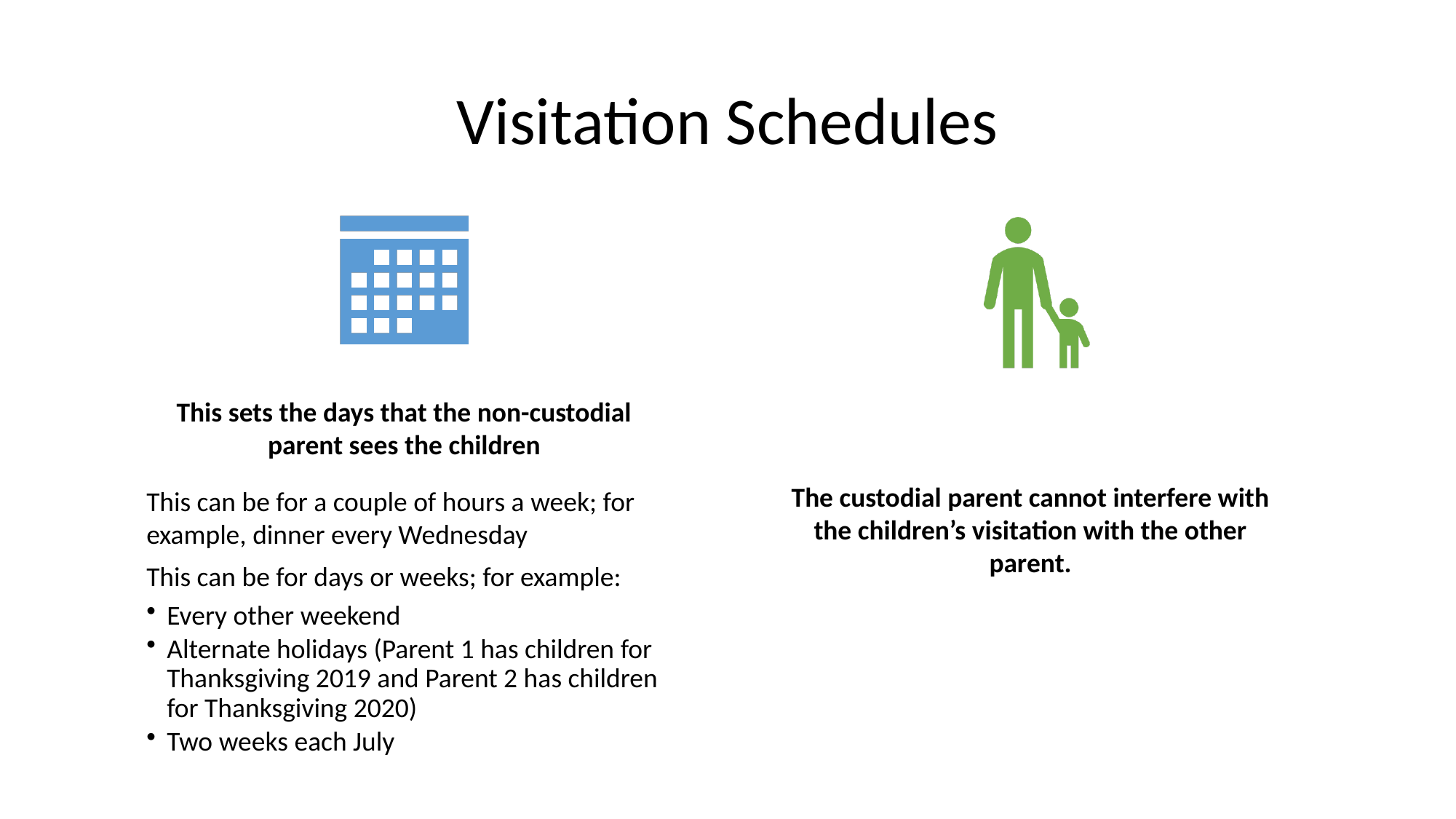

# Visitation Schedules
This sets the days that the non-custodial parent sees the children
This can be for a couple of hours a week; for example, dinner every Wednesday
This can be for days or weeks; for example:
Every other weekend
Alternate holidays (Parent 1 has children for Thanksgiving 2019 and Parent 2 has children for Thanksgiving 2020)
Two weeks each July
The custodial parent cannot interfere with the children’s visitation with the other parent.